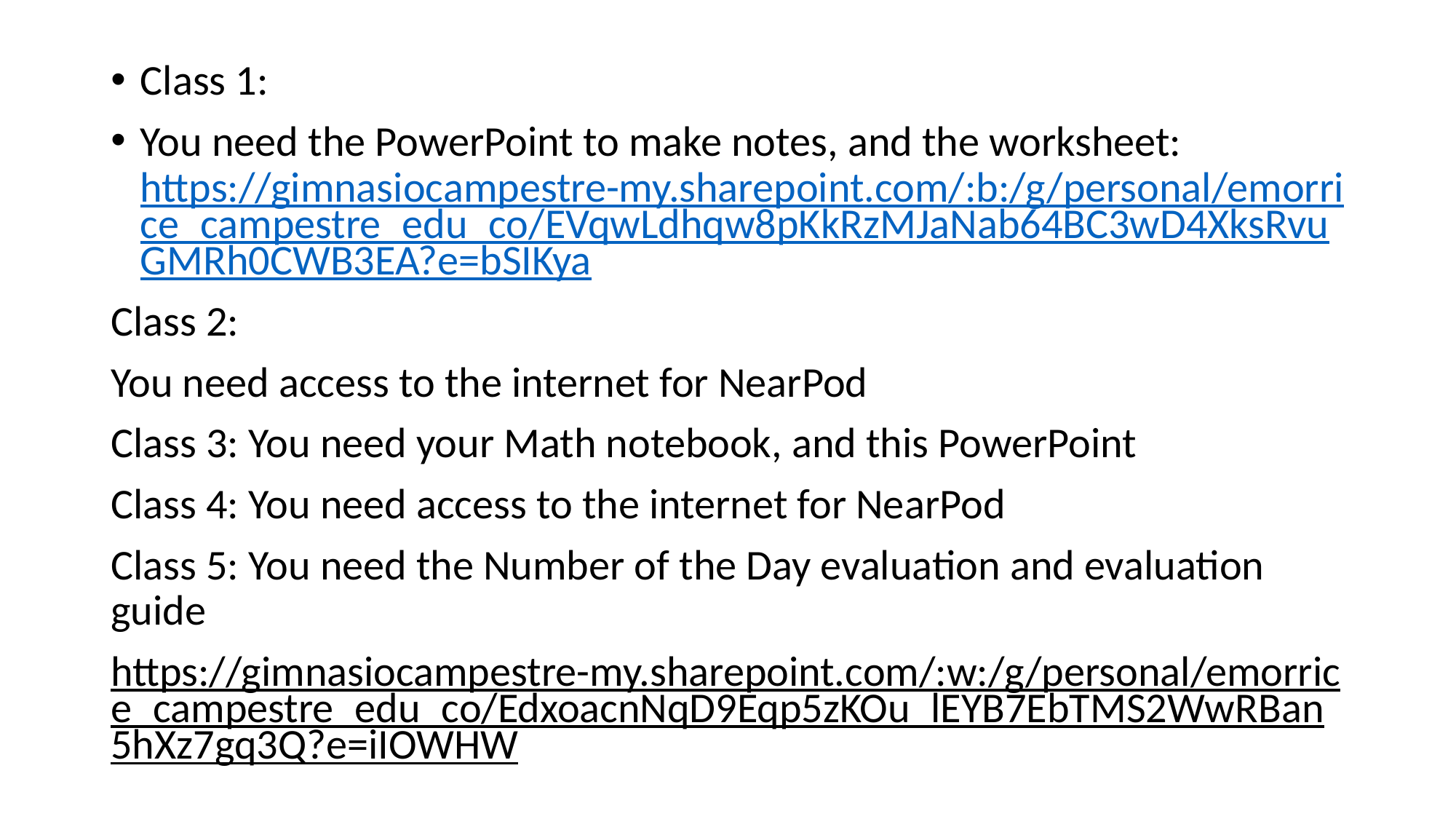

Class 1:
You need the PowerPoint to make notes, and the worksheet: https://gimnasiocampestre-my.sharepoint.com/:b:/g/personal/emorrice_campestre_edu_co/EVqwLdhqw8pKkRzMJaNab64BC3wD4XksRvuGMRh0CWB3EA?e=bSIKya
Class 2:
You need access to the internet for NearPod
Class 3: You need your Math notebook, and this PowerPoint
Class 4: You need access to the internet for NearPod
Class 5: You need the Number of the Day evaluation and evaluation guide
https://gimnasiocampestre-my.sharepoint.com/:w:/g/personal/emorrice_campestre_edu_co/EdxoacnNqD9Eqp5zKOu_lEYB7EbTMS2WwRBan5hXz7gq3Q?e=iIOWHW